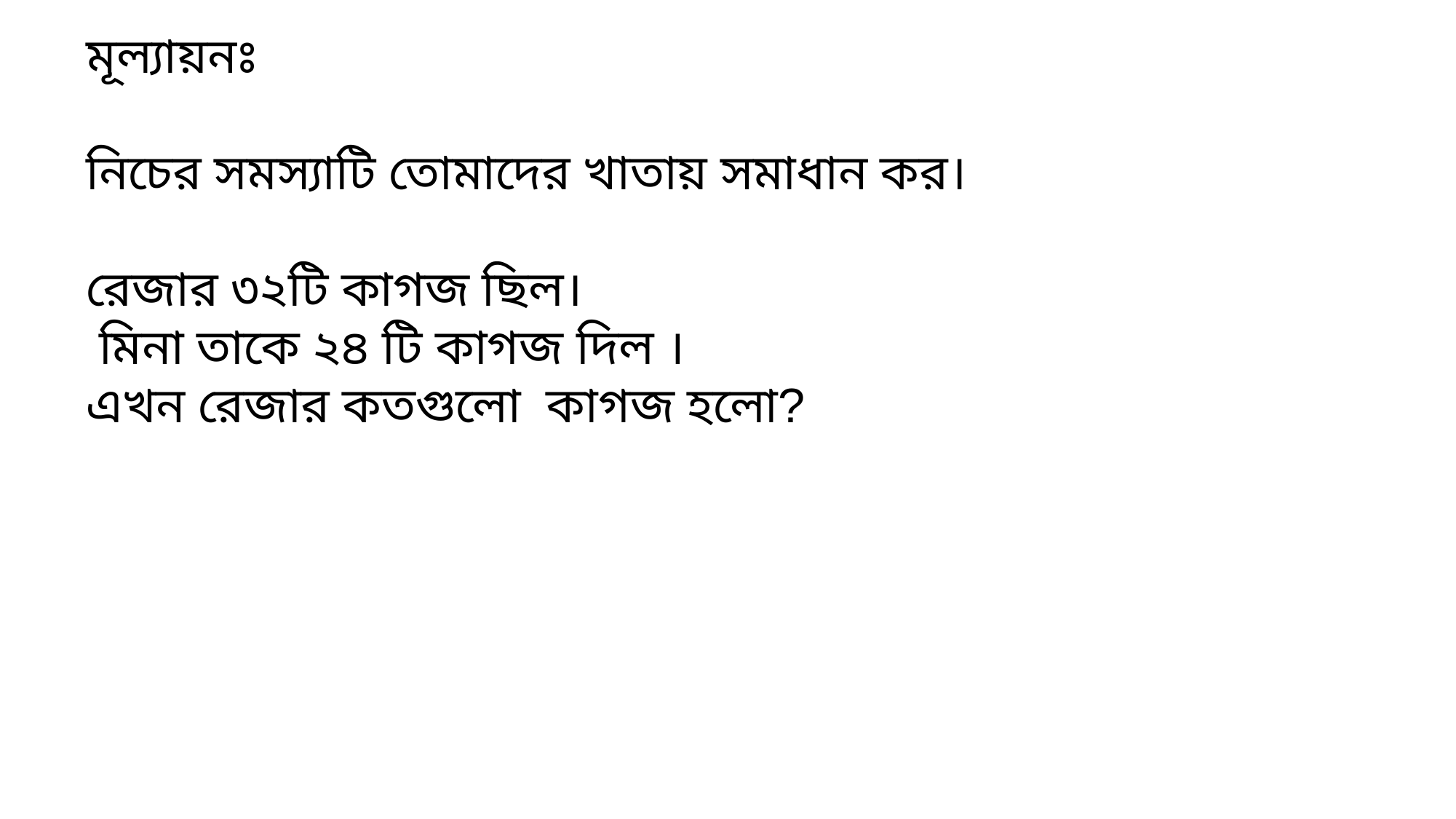

মূল্যায়নঃ

নিচের সমস্যাটি তোমাদের খাতায় সমাধান কর।

রেজার ৩২টি কাগজ ছিল।
 মিনা তাকে ২৪ টি কাগজ দিল ।
এখন রেজার কতগুলো  কাগজ হলো?